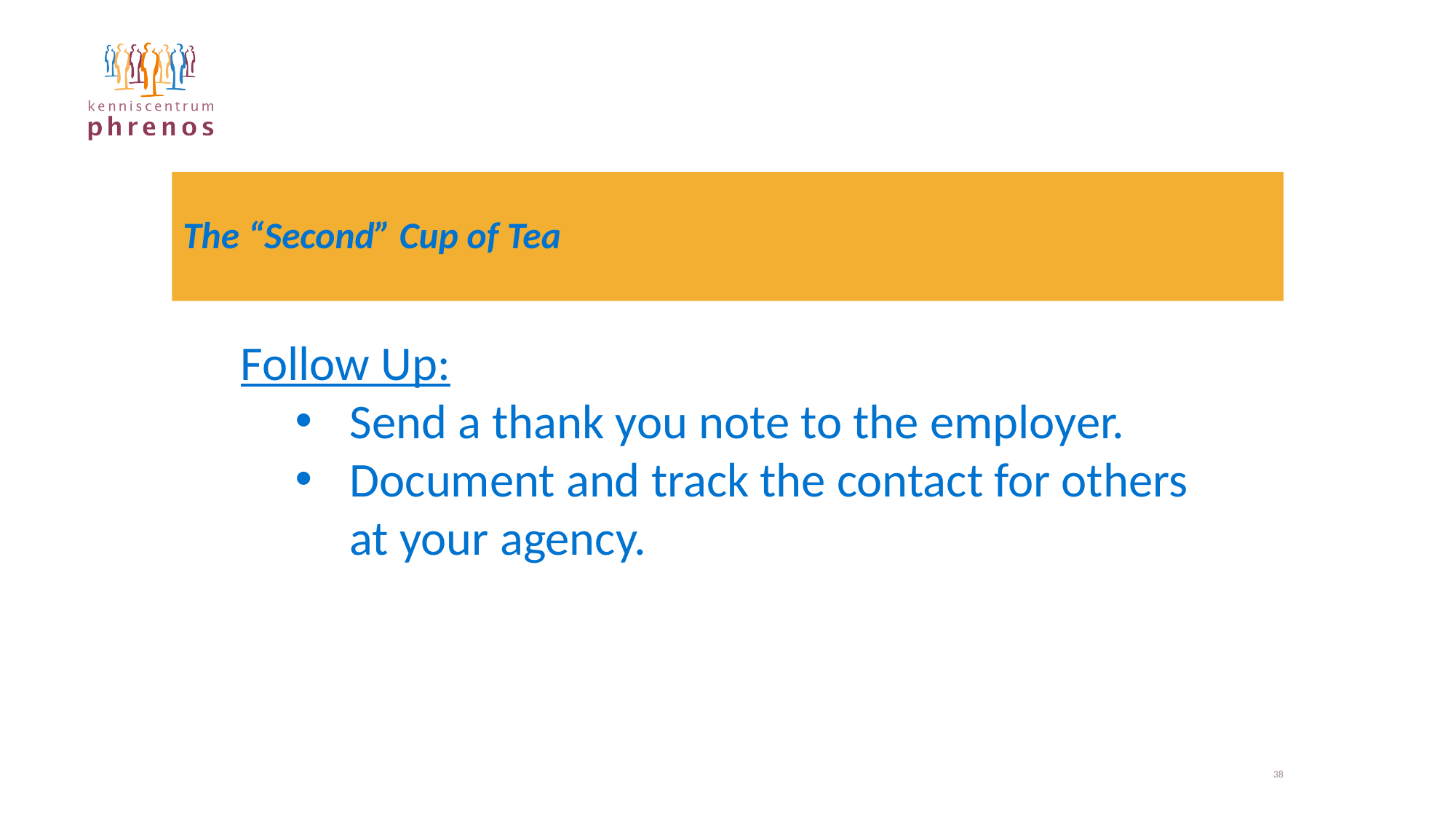

# The “Second” Cup of Tea

Follow Up:
Send a thank you note to the employer.
Document and track the contact for others at your agency.

38